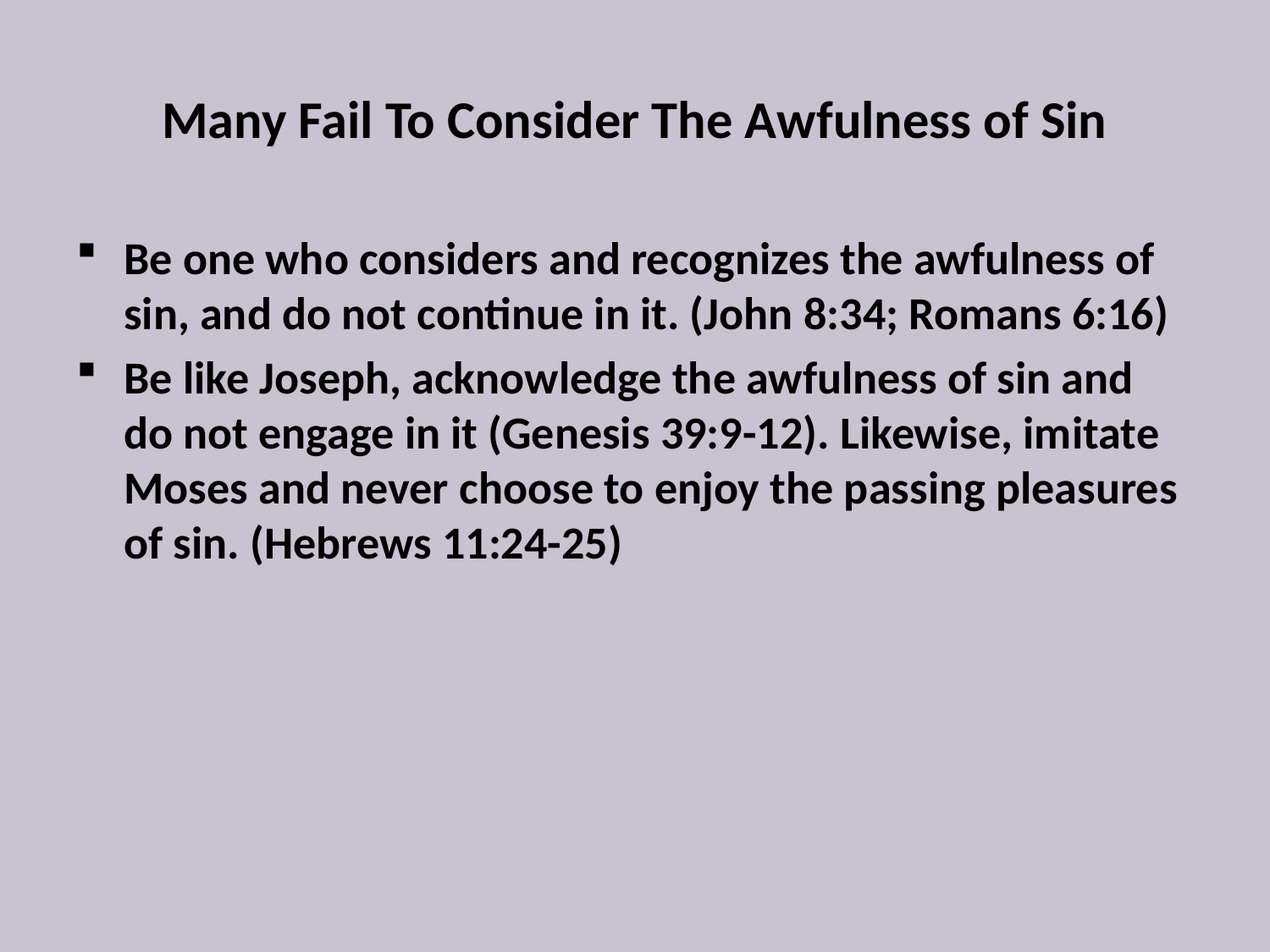

# Many Fail To Consider The Awfulness of Sin
Be one who considers and recognizes the awfulness of sin, and do not continue in it. (John 8:34; Romans 6:16)
Be like Joseph, acknowledge the awfulness of sin and do not engage in it (Genesis 39:9-12). Likewise, imitate Moses and never choose to enjoy the passing pleasures of sin. (Hebrews 11:24-25)